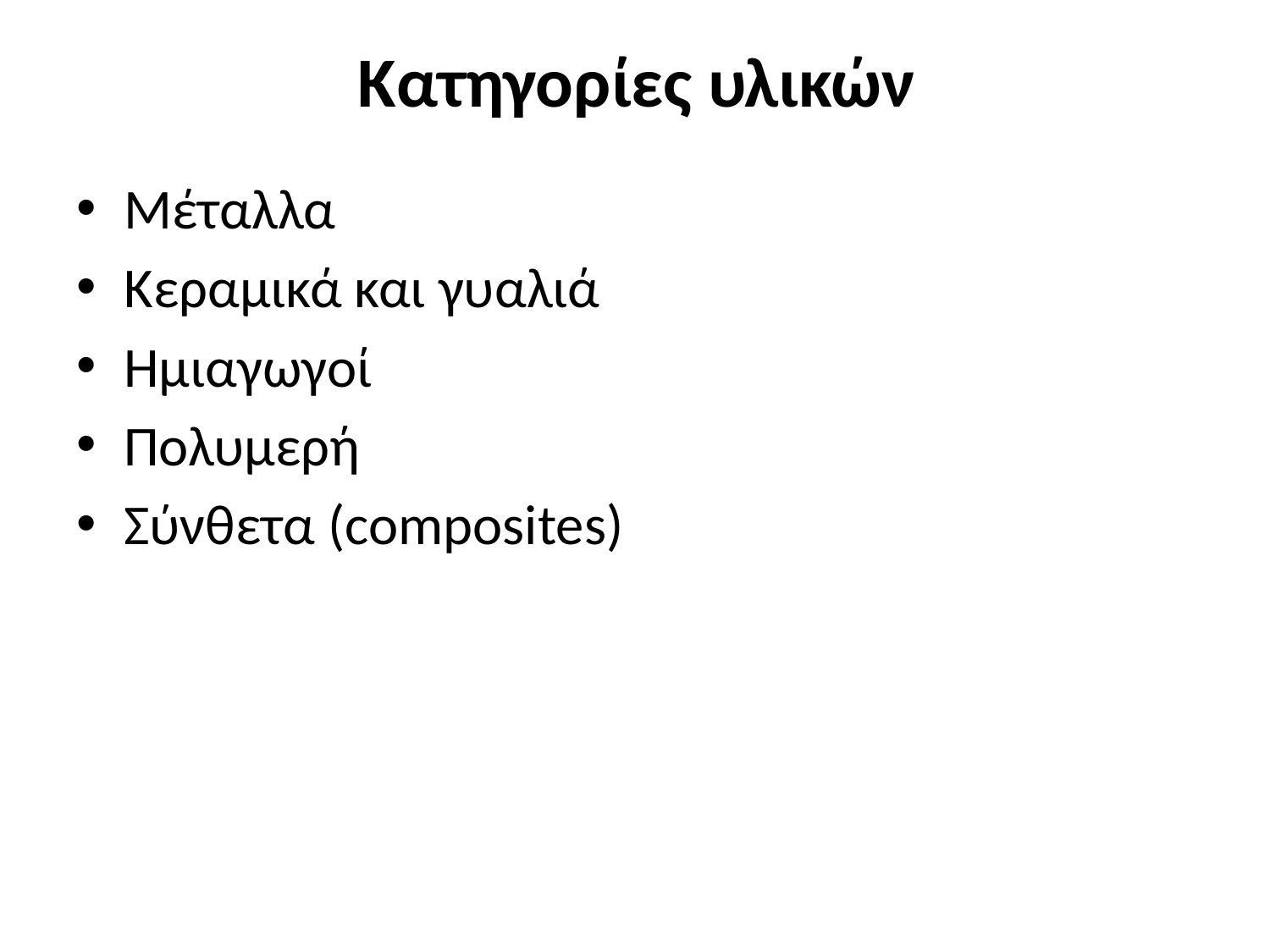

# Κατηγορίες υλικών
Μέταλλα
Κεραμικά και γυαλιά
Ημιαγωγοί
Πολυμερή
Σύνθετα (composites)